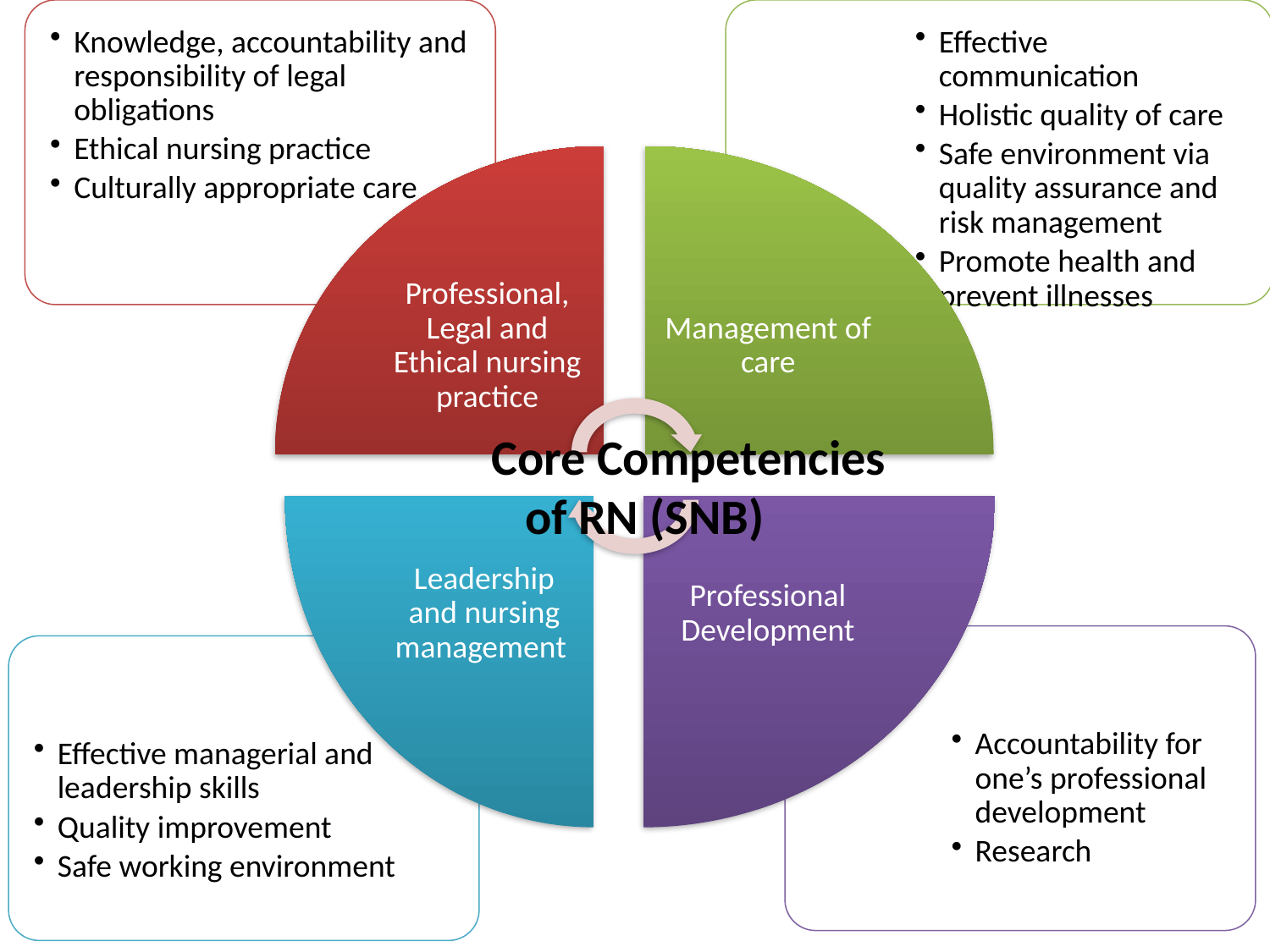

Accountability for one’s professional development
Research
Effective managerial and  leadership skills
Quality improvement
Safe working environment
Effective communication
Holistic quality of care
Safe environment via quality assurance and risk management
Promote health and prevent illnesses
Knowledge, accountability and responsibility of legal obligations
Ethical nursing practice
Culturally appropriate care
Professional, Legal and Ethical nursing practice
Management of care
Professional Development
Leadership and nursing management
#
Core Competencies     of RN (SNB)